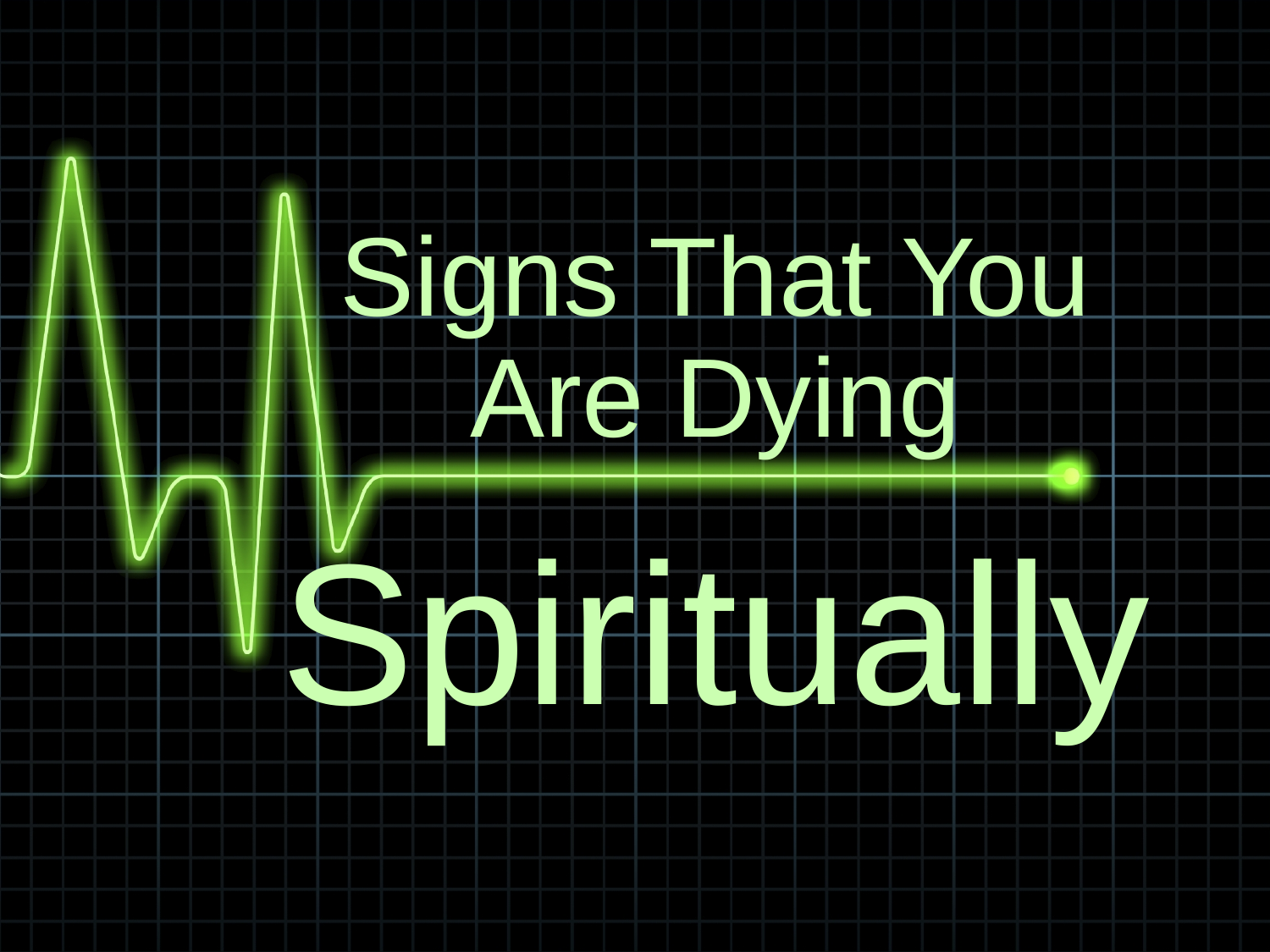

# Signs That You Are Dying
Spiritually